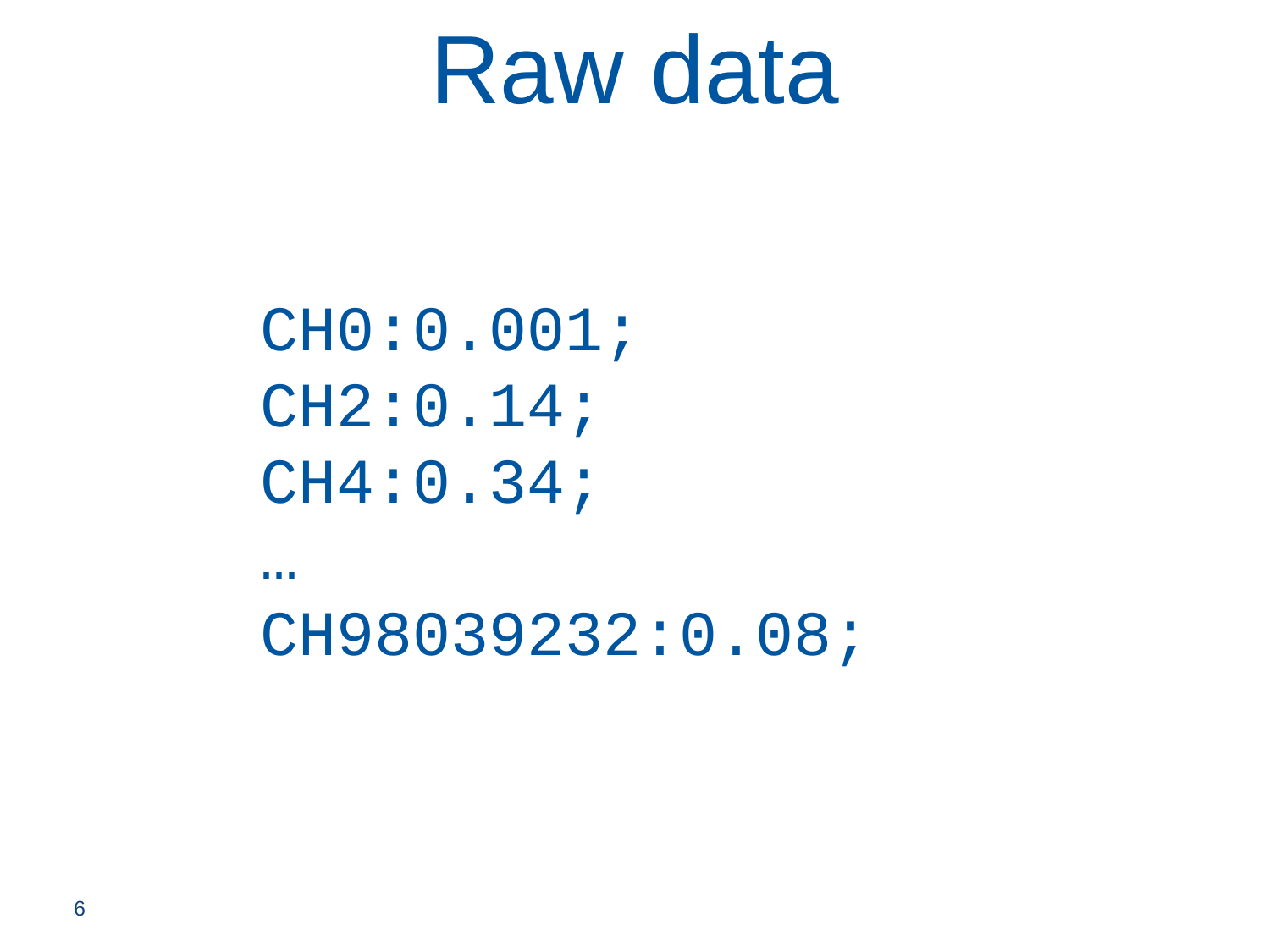

# Raw data
CH0:0.001;
CH2:0.14;
CH4:0.34;
…
CH98039232:0.08;
6